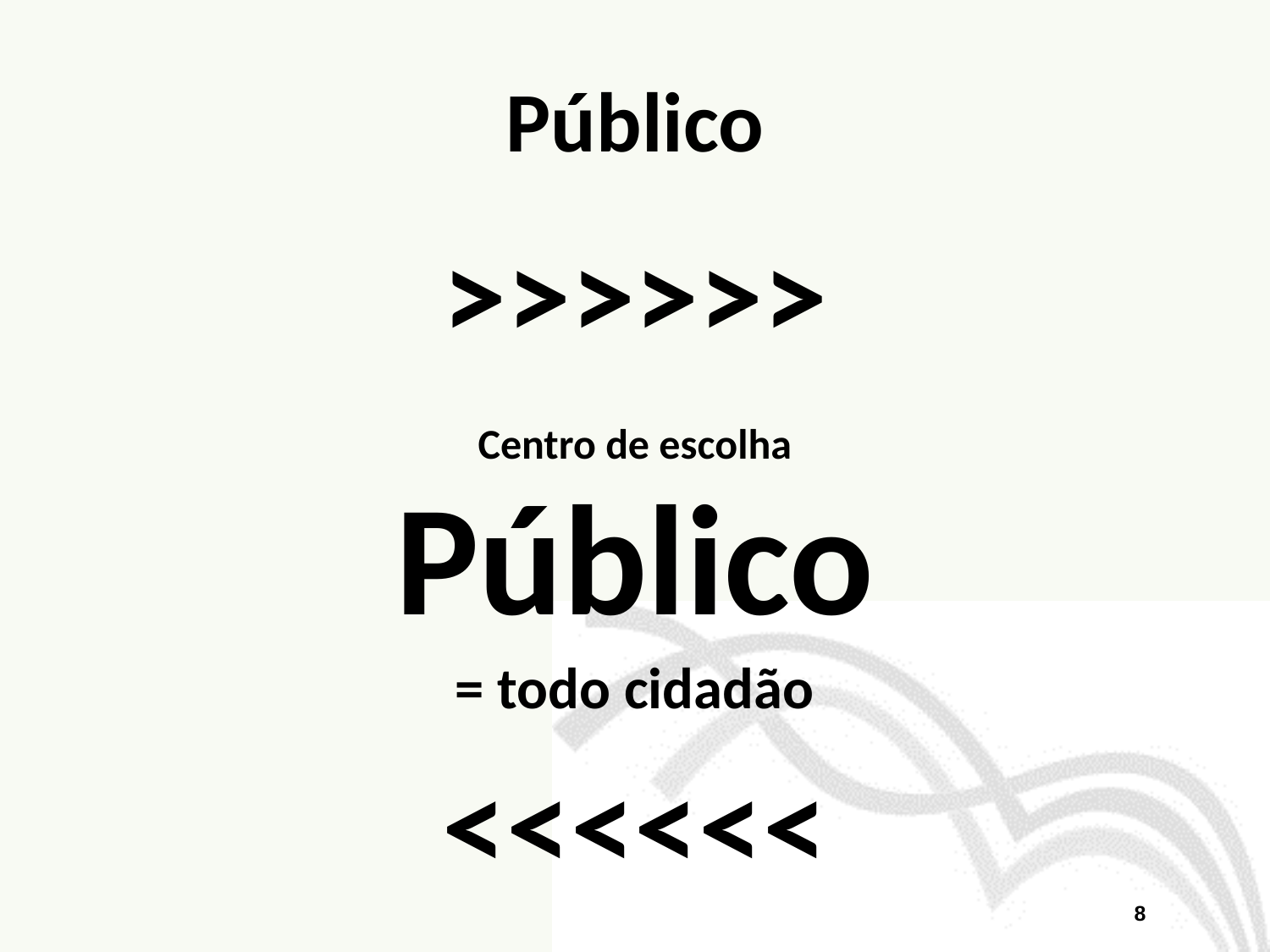

# Público
>>>>>>

Centro de escolha
Público
= todo cidadão

<<<<<<
8